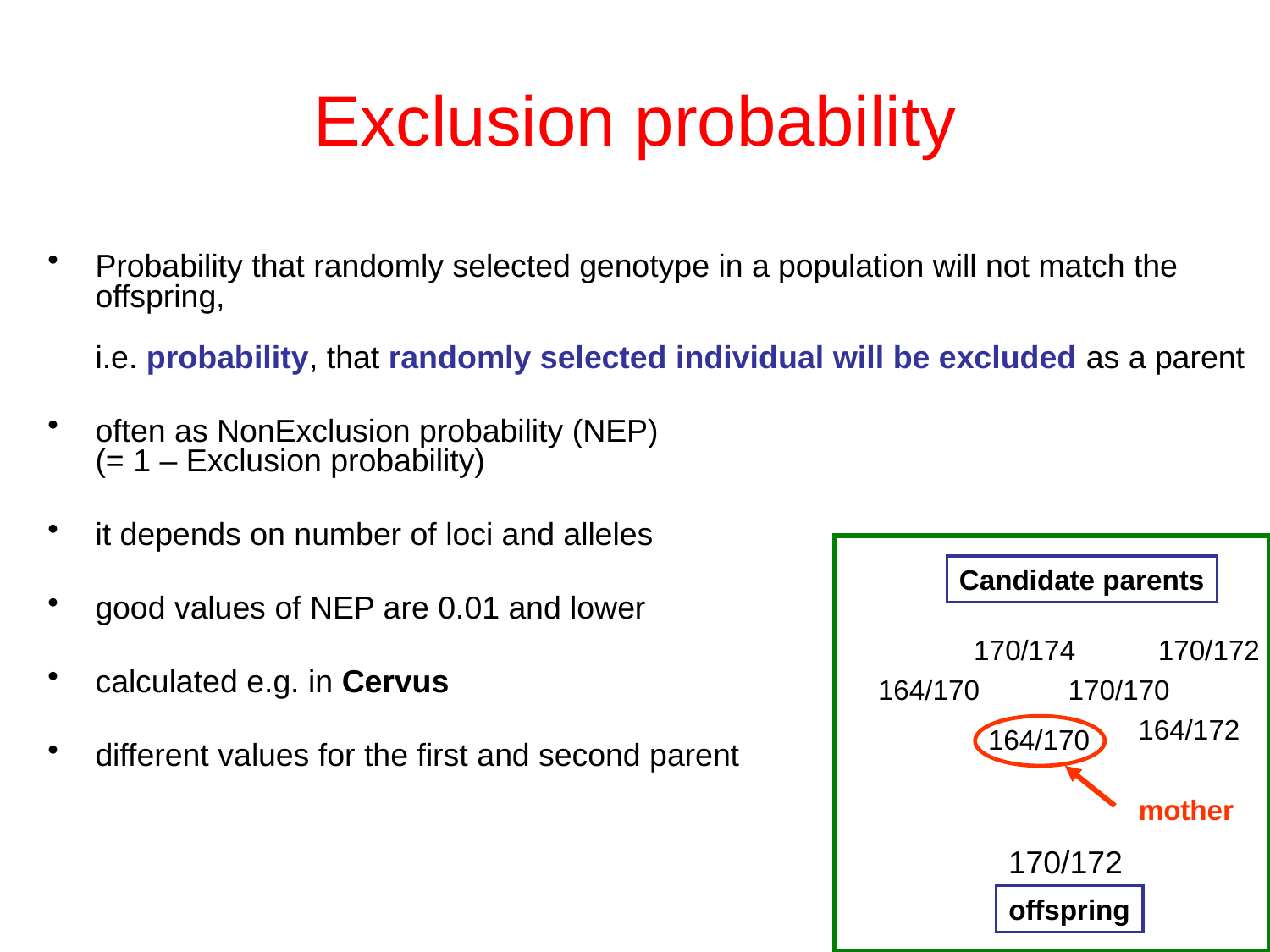

# Exclusion probability
Probability that randomly selected genotype in a population will not match the offspring,
i.e. probability, that randomly selected individual will be excluded as a parent

often as NonExclusion probability (NEP)
(= 1 – Exclusion probability)

it depends on number of loci and alleles

good values of NEP are 0.01 and lower

calculated e.g. in Cervus

different values for the first and second parent

Candidate parents
170/174
170/172
164/170
170/170
164/172
164/170

mother
170/172
offspring